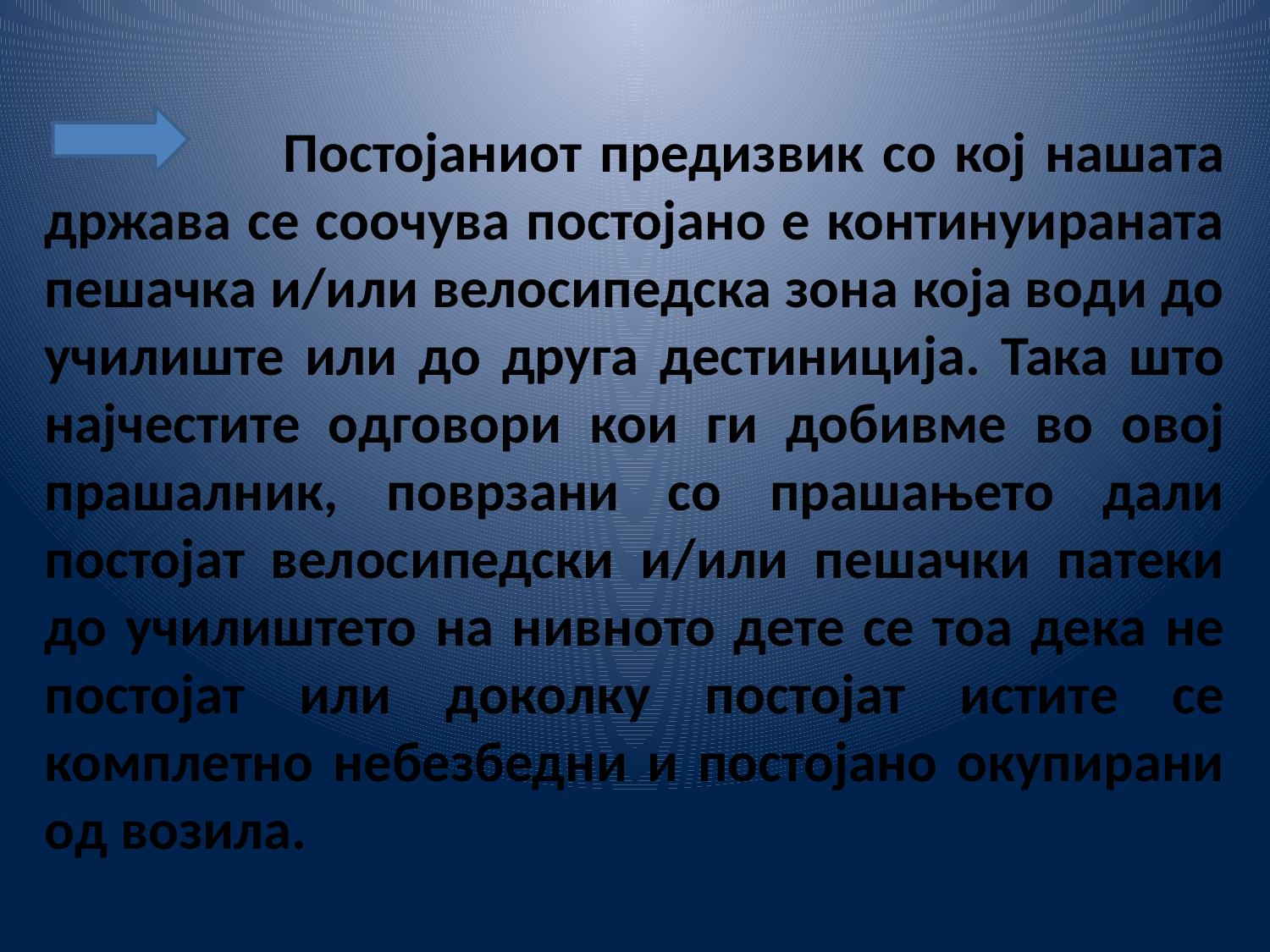

Постојаниот предизвик со кој нашата држава се соочува постојано е континуираната пешачка и/или велосипедска зона која води до училиште или до друга дестиниција. Така што најчестите одговори кои ги добивме во овој прашалник, поврзани со прашањето дали постојат велосипедски и/или пешачки патеки до училиштето на нивното дете се тоа дека не постојат или доколку постојат истите се комплетно небезбедни и постојано окупирани од возила.